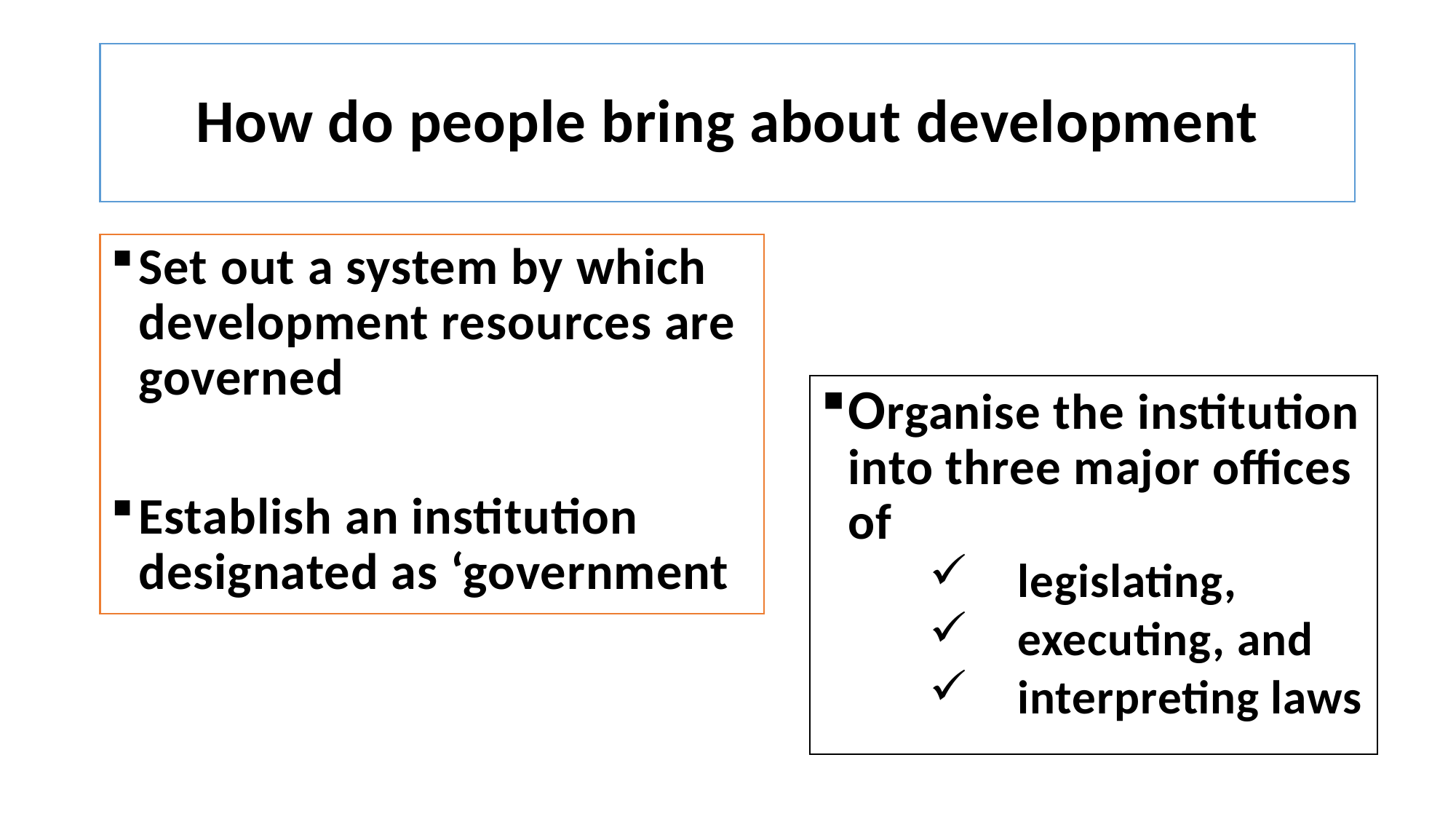

# How do people bring about development
Set out a system by which development resources are governed

Establish an institution designated as ‘government
Organise the institution into three major offices of
legislating,
executing, and
interpreting laws